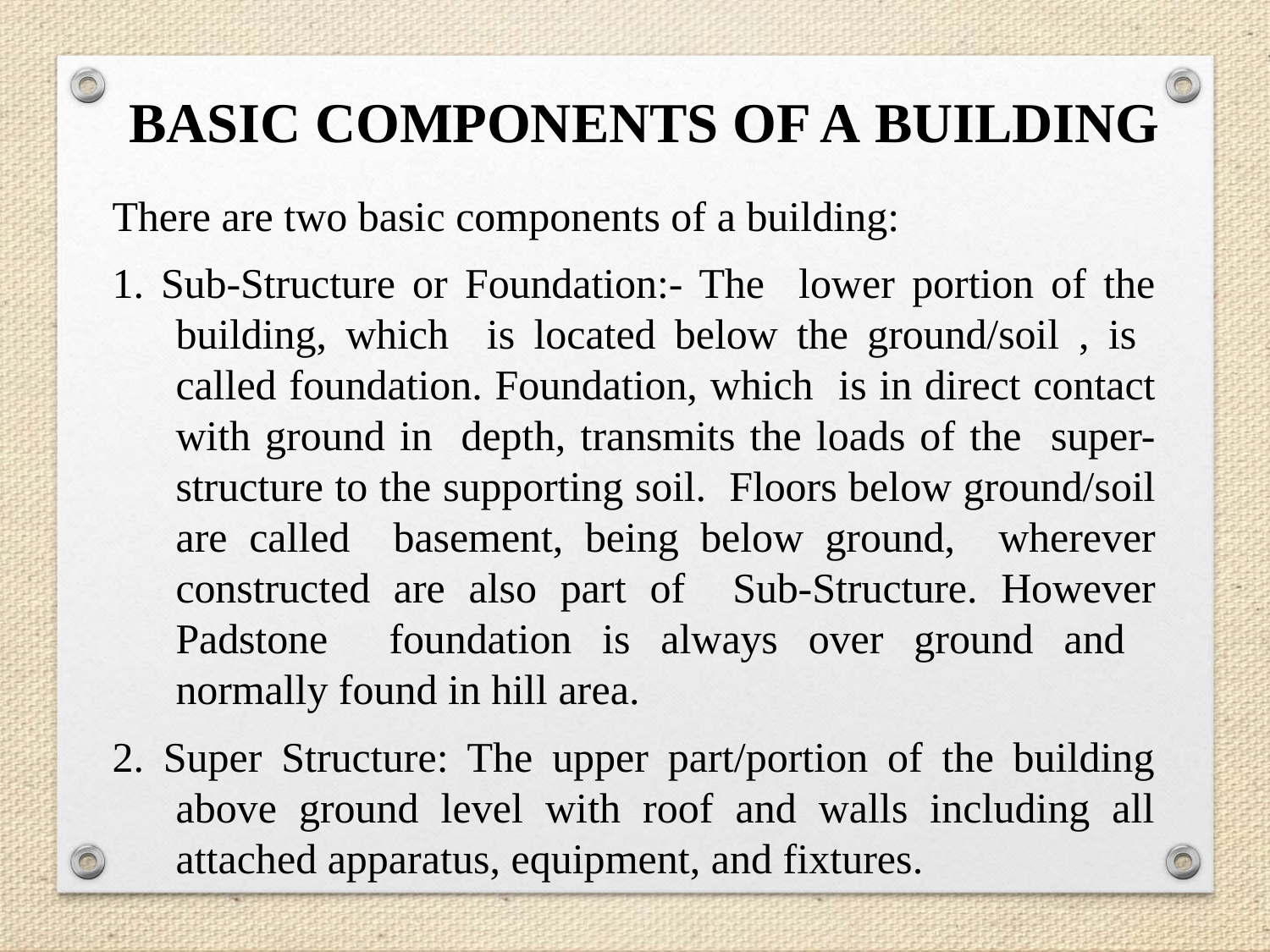

# BASIC COMPONENTS OF A BUILDING
There are two basic components of a building:
1. Sub-Structure or Foundation:- The  lower portion of the building, which  is located below the ground/soil , is  called foundation. Foundation, which  is in direct contact with ground in  depth, transmits the loads of the  super-structure to the supporting soil.  Floors below ground/soil are called  basement, being below ground,  wherever constructed are also part of  Sub-Structure. However Padstone  foundation is always over ground and  normally found in hill area.
2. Super Structure: The upper part/portion of the building above ground level with roof and walls including all attached apparatus, equipment, and fixtures.